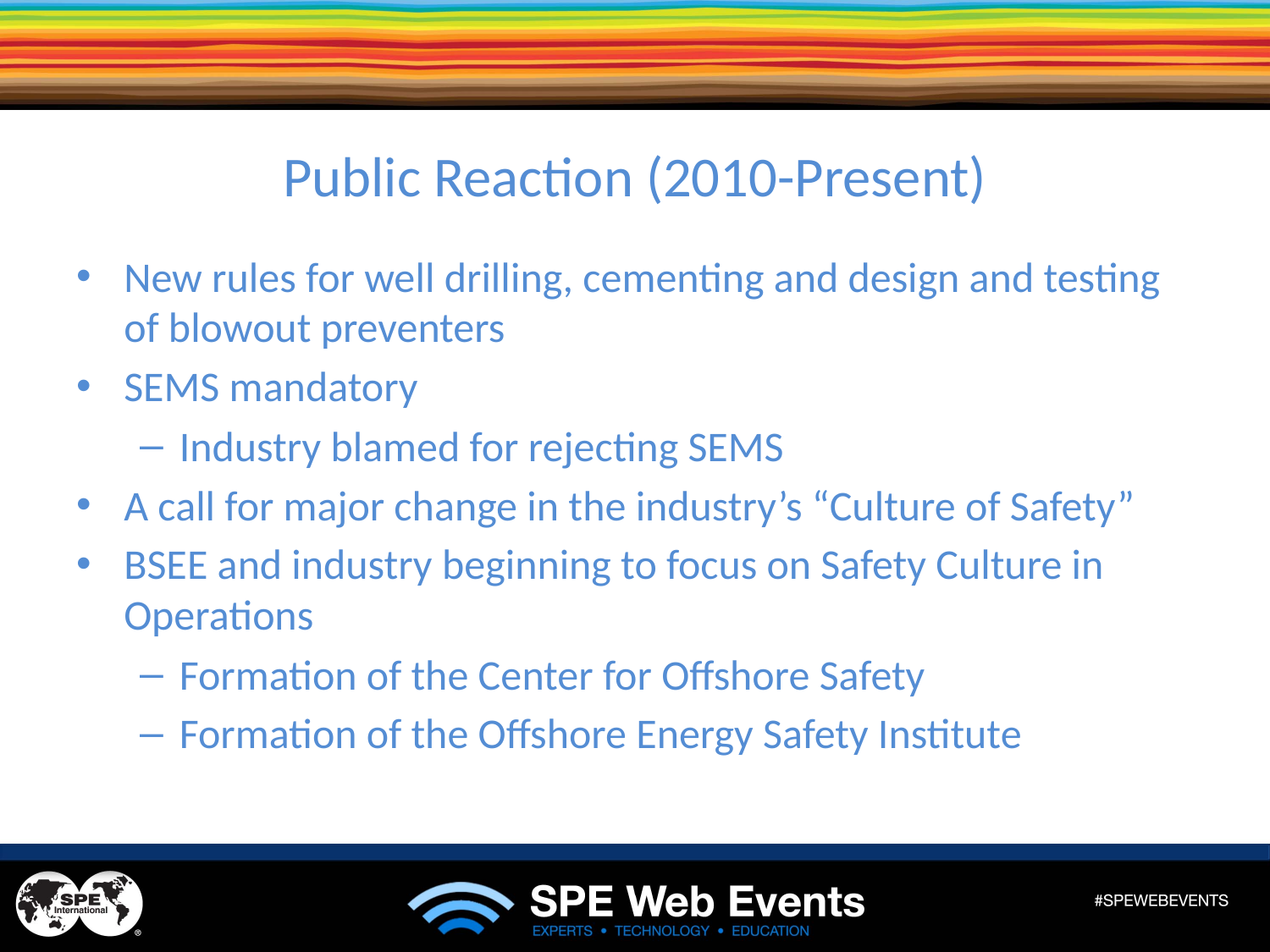

# Public Reaction (2010-Present)
New rules for well drilling, cementing and design and testing of blowout preventers
SEMS mandatory
Industry blamed for rejecting SEMS
A call for major change in the industry’s “Culture of Safety”
BSEE and industry beginning to focus on Safety Culture in Operations
Formation of the Center for Offshore Safety
Formation of the Offshore Energy Safety Institute